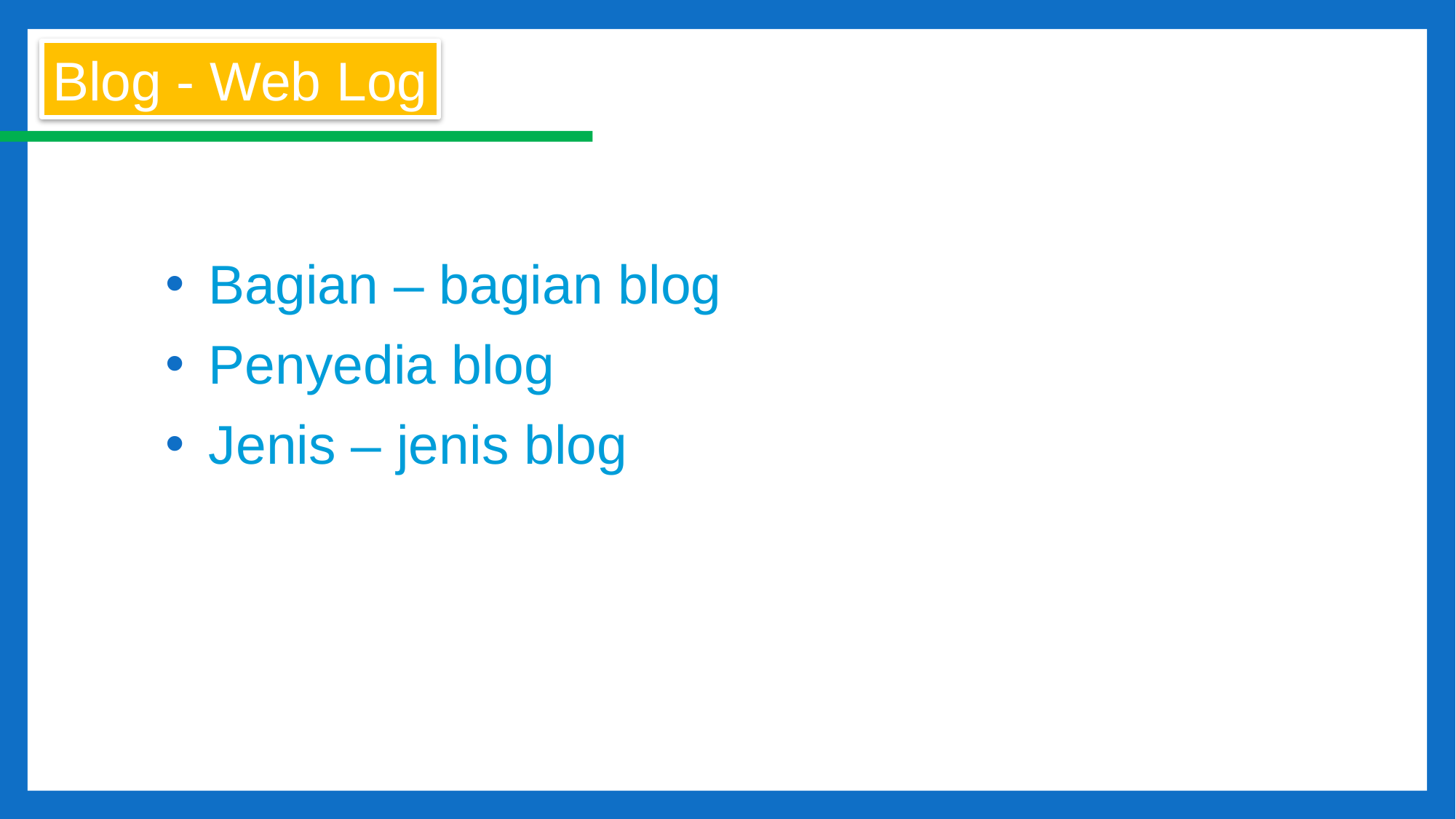

Blog - Web Log

Bagian – bagian blog
Penyedia blog
Jenis – jenis blog